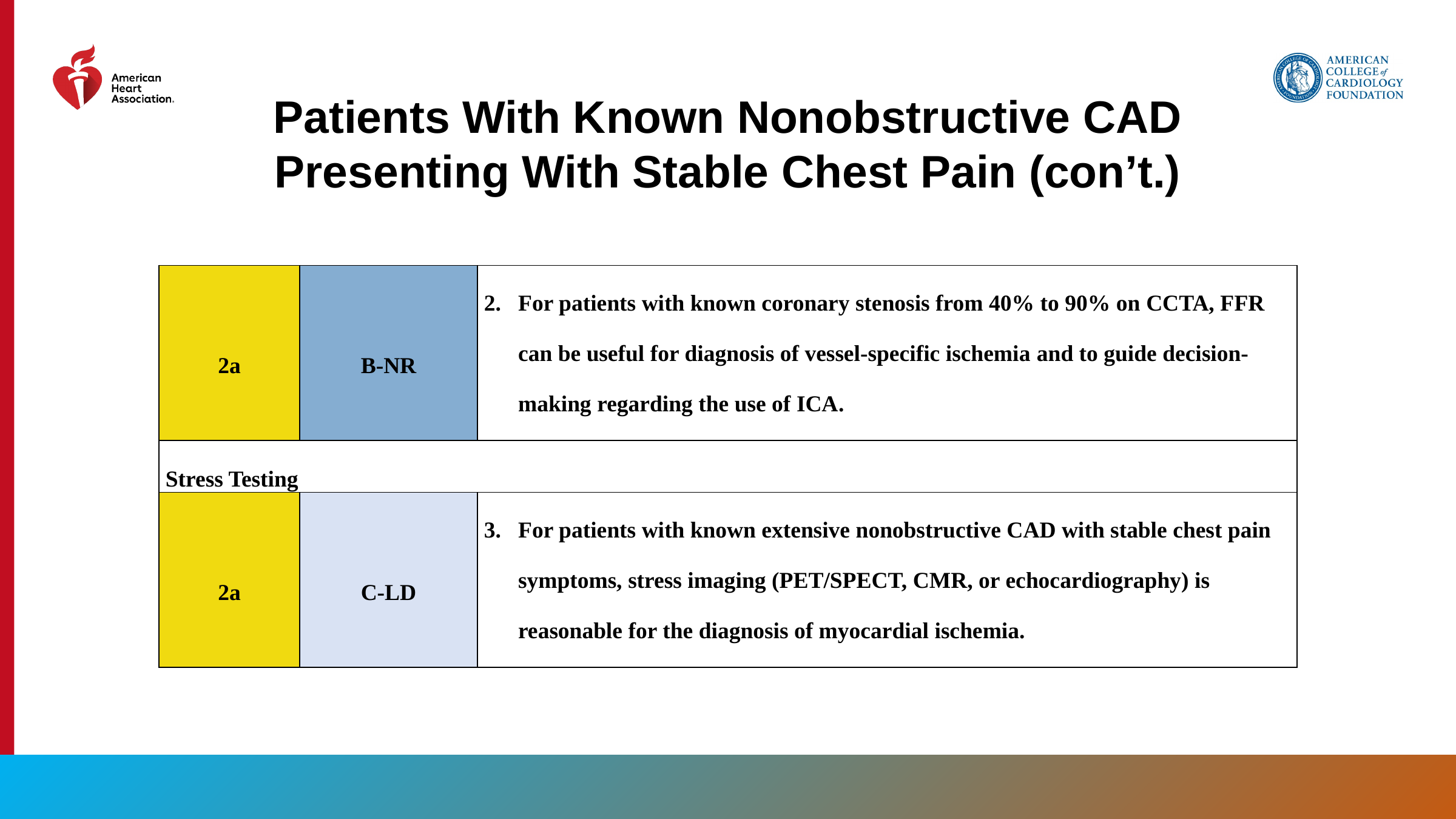

Patients With Known Nonobstructive CAD Presenting With Stable Chest Pain (con’t.)
| 2a | B-NR | For patients with known coronary stenosis from 40% to 90% on CCTA, FFR can be useful for diagnosis of vessel-specific ischemia and to guide decision-making regarding the use of ICA. |
| --- | --- | --- |
| Stress Testing |  |  |
| 2a | C-LD | For patients with known extensive nonobstructive CAD with stable chest pain symptoms, stress imaging (PET/SPECT, CMR, or echocardiography) is reasonable for the diagnosis of myocardial ischemia. |
110